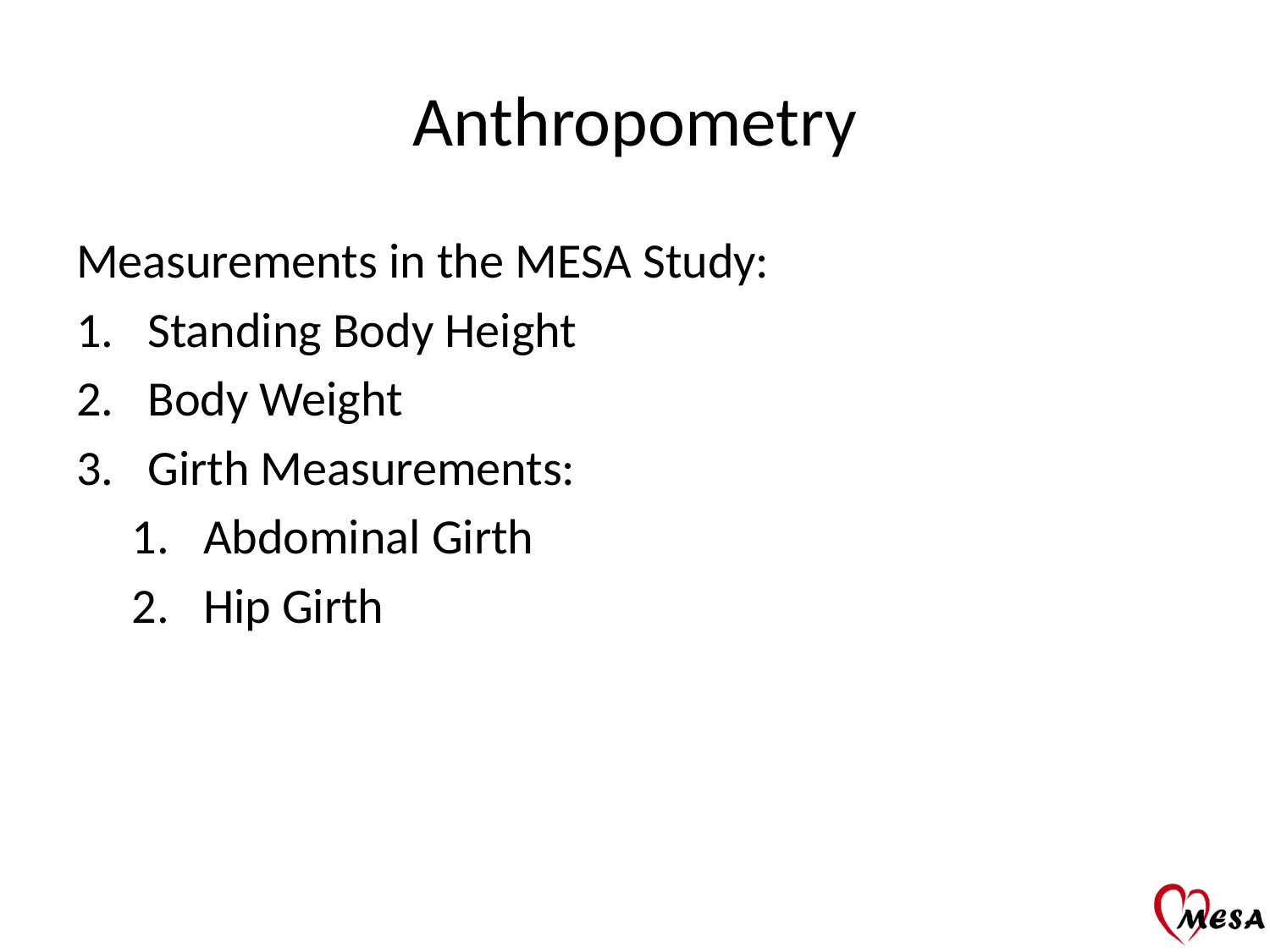

# Anthropometry
Measurements in the MESA Study:
Standing Body Height
Body Weight
Girth Measurements:
Abdominal Girth
Hip Girth